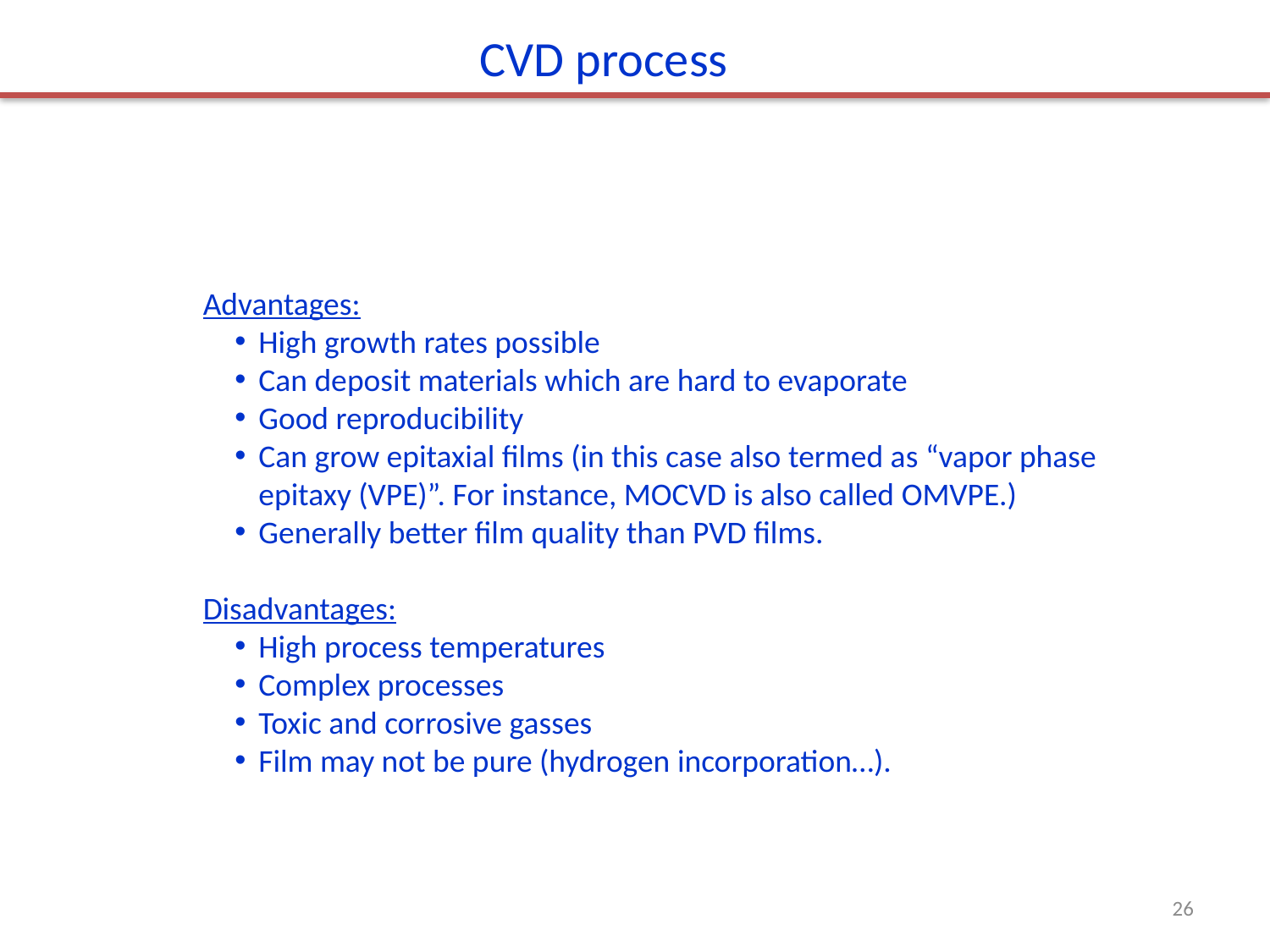

CVD process
Advantages:
High growth rates possible
Can deposit materials which are hard to evaporate
Good reproducibility
Can grow epitaxial films (in this case also termed as “vapor phase epitaxy (VPE)”. For instance, MOCVD is also called OMVPE.)
Generally better film quality than PVD films.

Disadvantages:
High process temperatures
Complex processes
Toxic and corrosive gasses
Film may not be pure (hydrogen incorporation…).
26